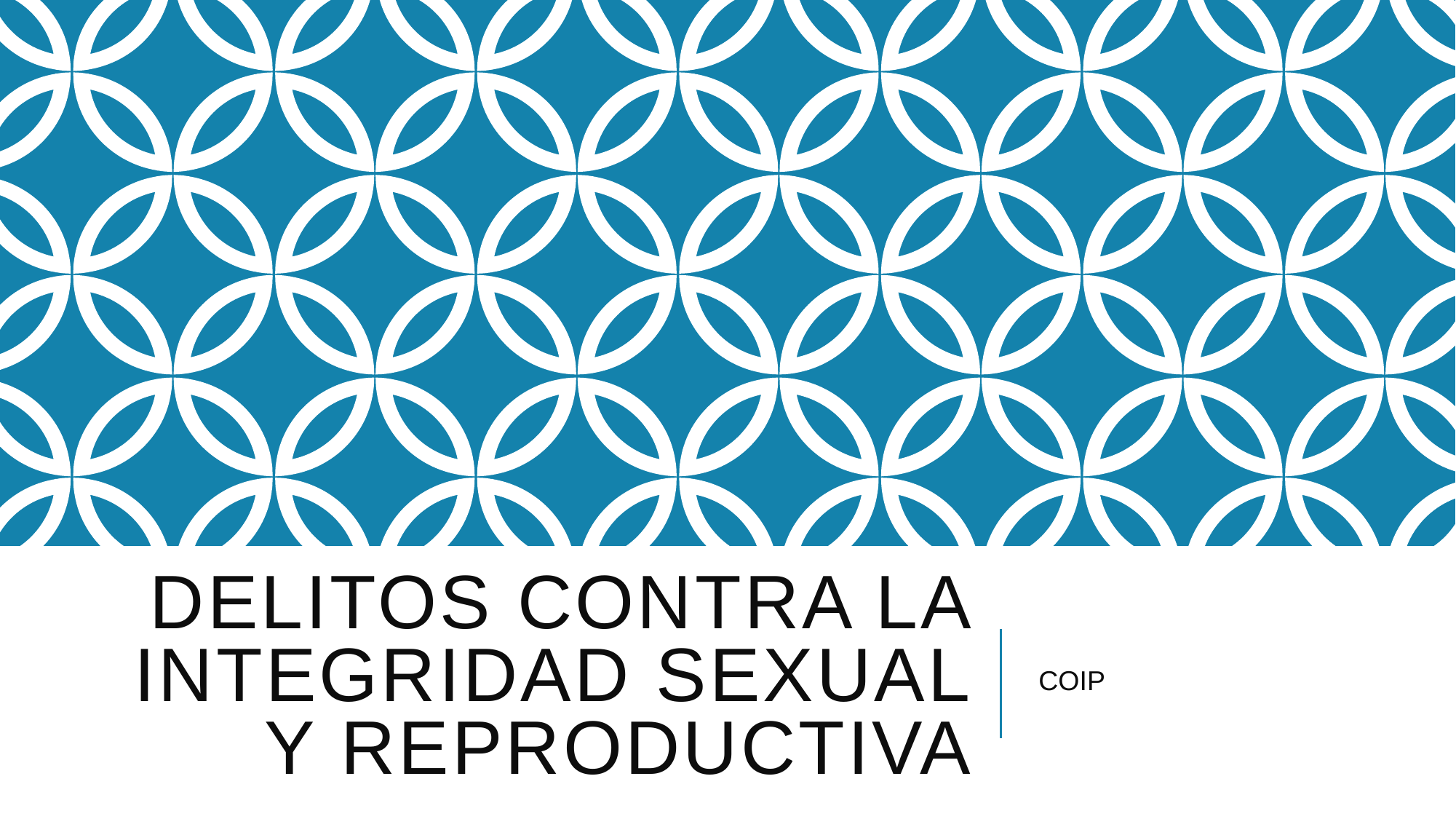

# Delitos CONTRA LA INTEGRIDAD sexual Y REPRODUCTIVA
COIP